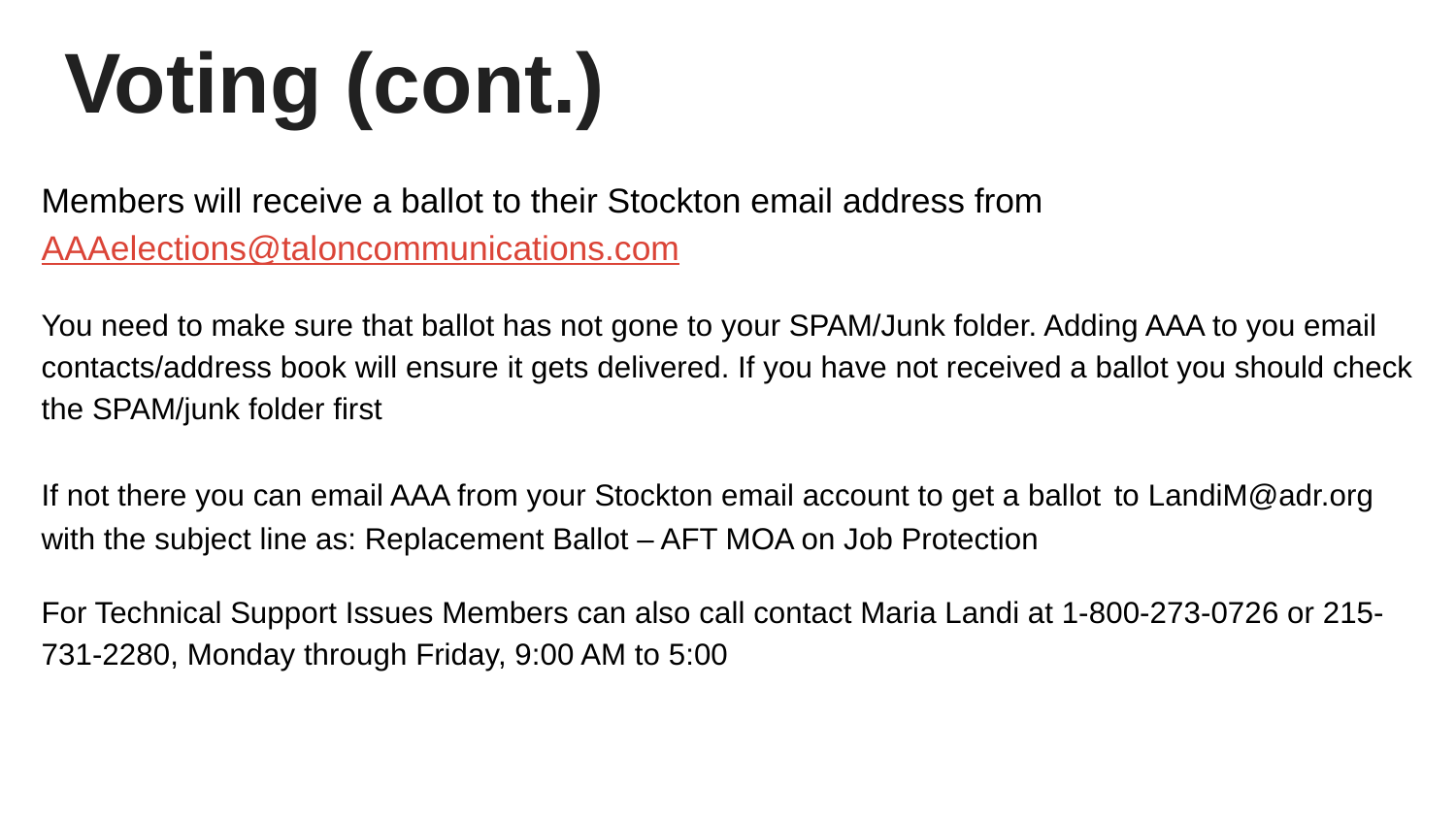

# Voting (cont.)
Members will receive a ballot to their Stockton email address from AAAelections@taloncommunications.com
You need to make sure that ballot has not gone to your SPAM/Junk folder. Adding AAA to you email contacts/address book will ensure it gets delivered. If you have not received a ballot you should check the SPAM/junk folder first
If not there you can email AAA from your Stockton email account to get a ballot to LandiM@adr.org with the subject line as: Replacement Ballot – AFT MOA on Job Protection
For Technical Support Issues Members can also call contact Maria Landi at 1-800-273-0726 or 215-731-2280, Monday through Friday, 9:00 AM to 5:00